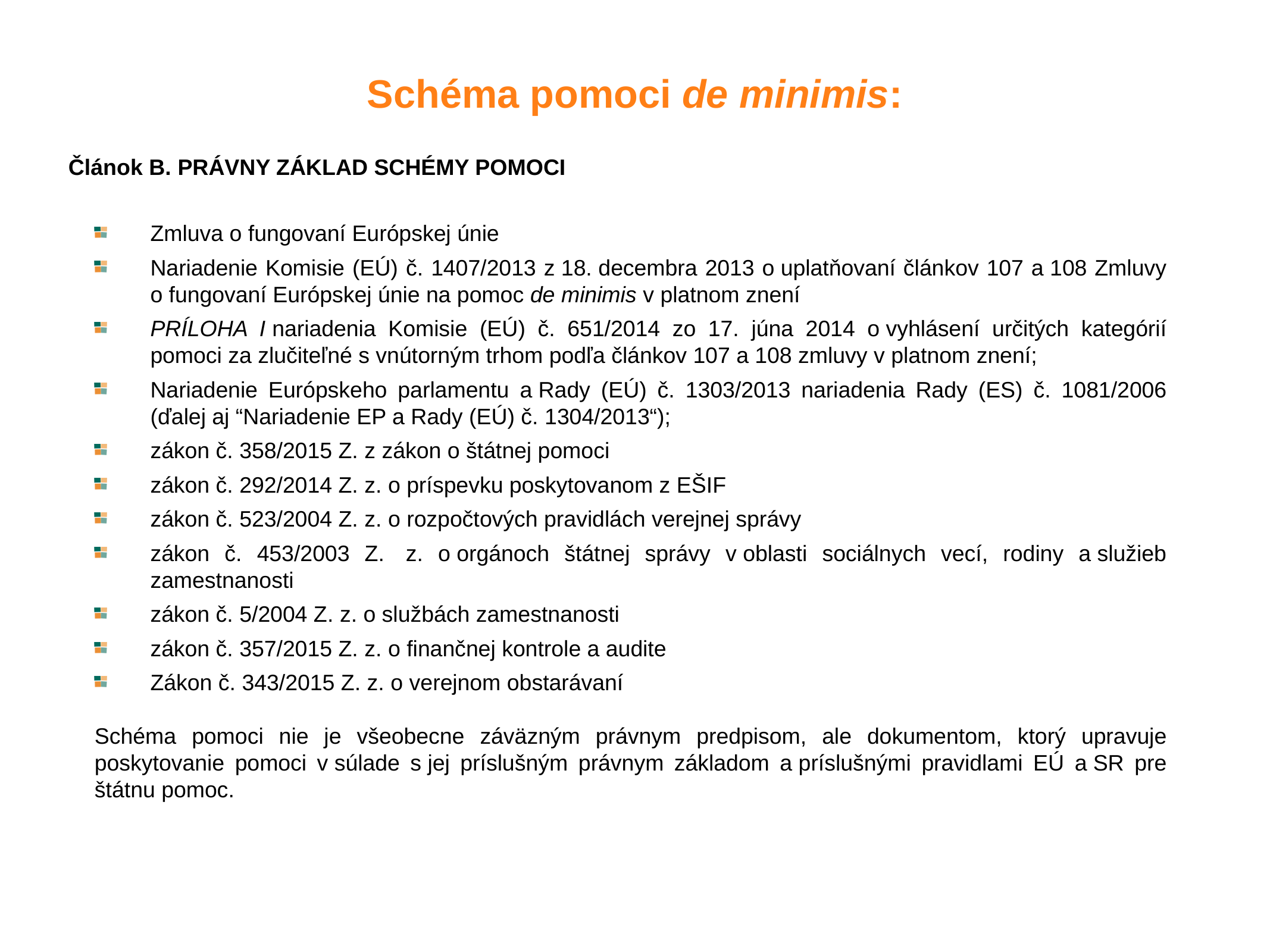

# Schéma pomoci de minimis:
Článok B. Právny základ schémy pomoci
Zmluva o fungovaní Európskej únie
Nariadenie Komisie (EÚ) č. 1407/2013 z 18. decembra 2013 o uplatňovaní článkov 107 a 108 Zmluvy o fungovaní Európskej únie na pomoc de minimis v platnom znení
PRÍLOHA I nariadenia Komisie (EÚ) č. 651/2014 zo 17. júna 2014 o vyhlásení určitých kategórií pomoci za zlučiteľné s vnútorným trhom podľa článkov 107 a 108 zmluvy v platnom znení;
Nariadenie Európskeho parlamentu a Rady (EÚ) č. 1303/2013 nariadenia Rady (ES) č. 1081/2006 (ďalej aj “Nariadenie EP a Rady (EÚ) č. 1304/2013“);
zákon č. 358/2015 Z. z zákon o štátnej pomoci
zákon č. 292/2014 Z. z. o príspevku poskytovanom z EŠIF
zákon č. 523/2004 Z. z. o rozpočtových pravidlách verejnej správy
zákon č. 453/2003 Z.  z. o orgánoch štátnej správy v oblasti sociálnych vecí, rodiny a služieb zamestnanosti
zákon č. 5/2004 Z. z. o službách zamestnanosti
zákon č. 357/2015 Z. z. o finančnej kontrole a audite
Zákon č. 343/2015 Z. z. o verejnom obstarávaní

Schéma pomoci nie je všeobecne záväzným právnym predpisom, ale dokumentom, ktorý upravuje poskytovanie pomoci v súlade s jej príslušným právnym základom a príslušnými pravidlami EÚ a SR pre štátnu pomoc.